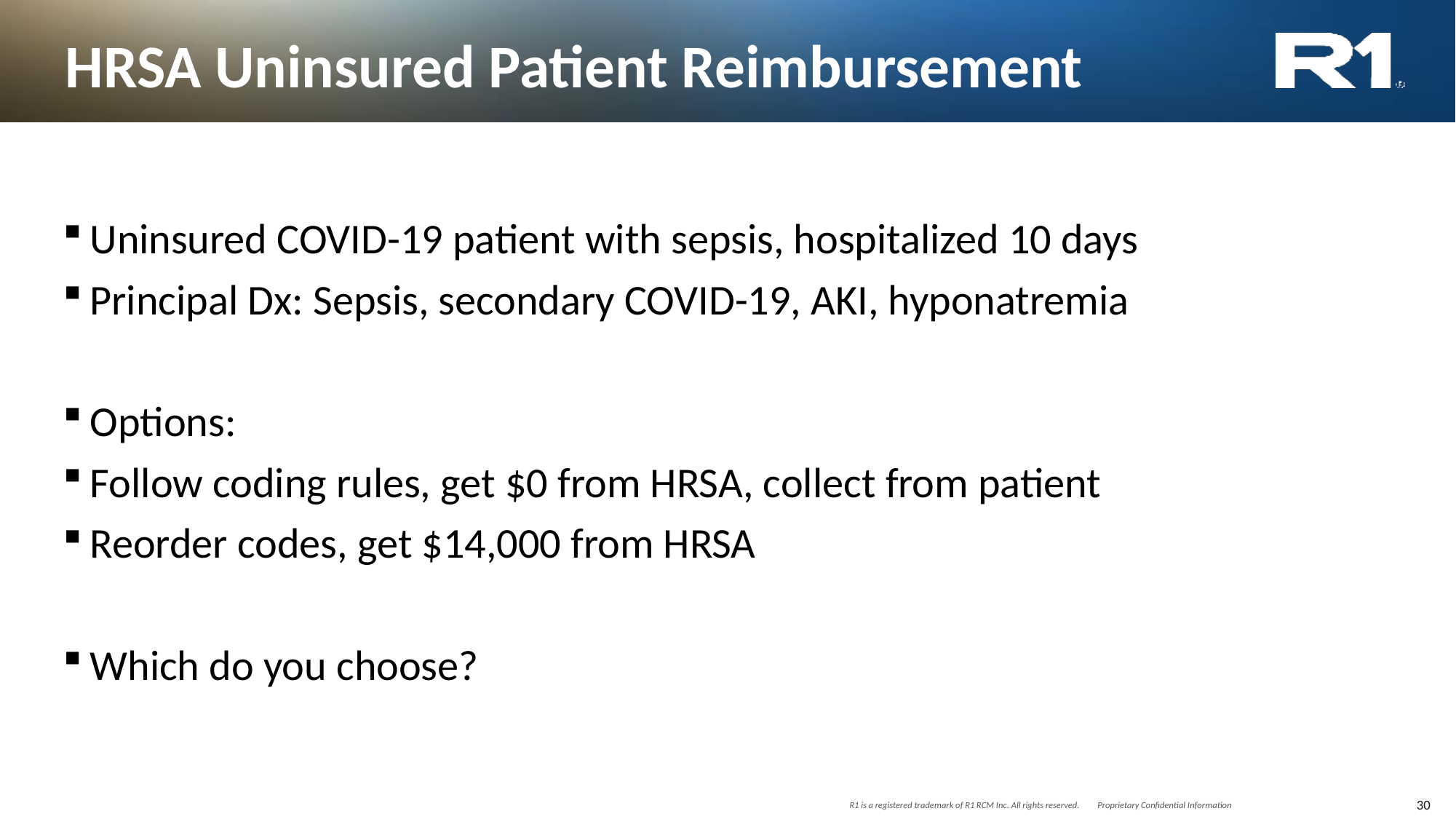

# HRSA Uninsured Patient Reimbursement

Uninsured COVID-19 patient with sepsis, hospitalized 10 days
Principal Dx: Sepsis, secondary COVID-19, AKI, hyponatremia

Options:
Follow coding rules, get $0 from HRSA, collect from patient
Reorder codes, get $14,000 from HRSA

Which do you choose?